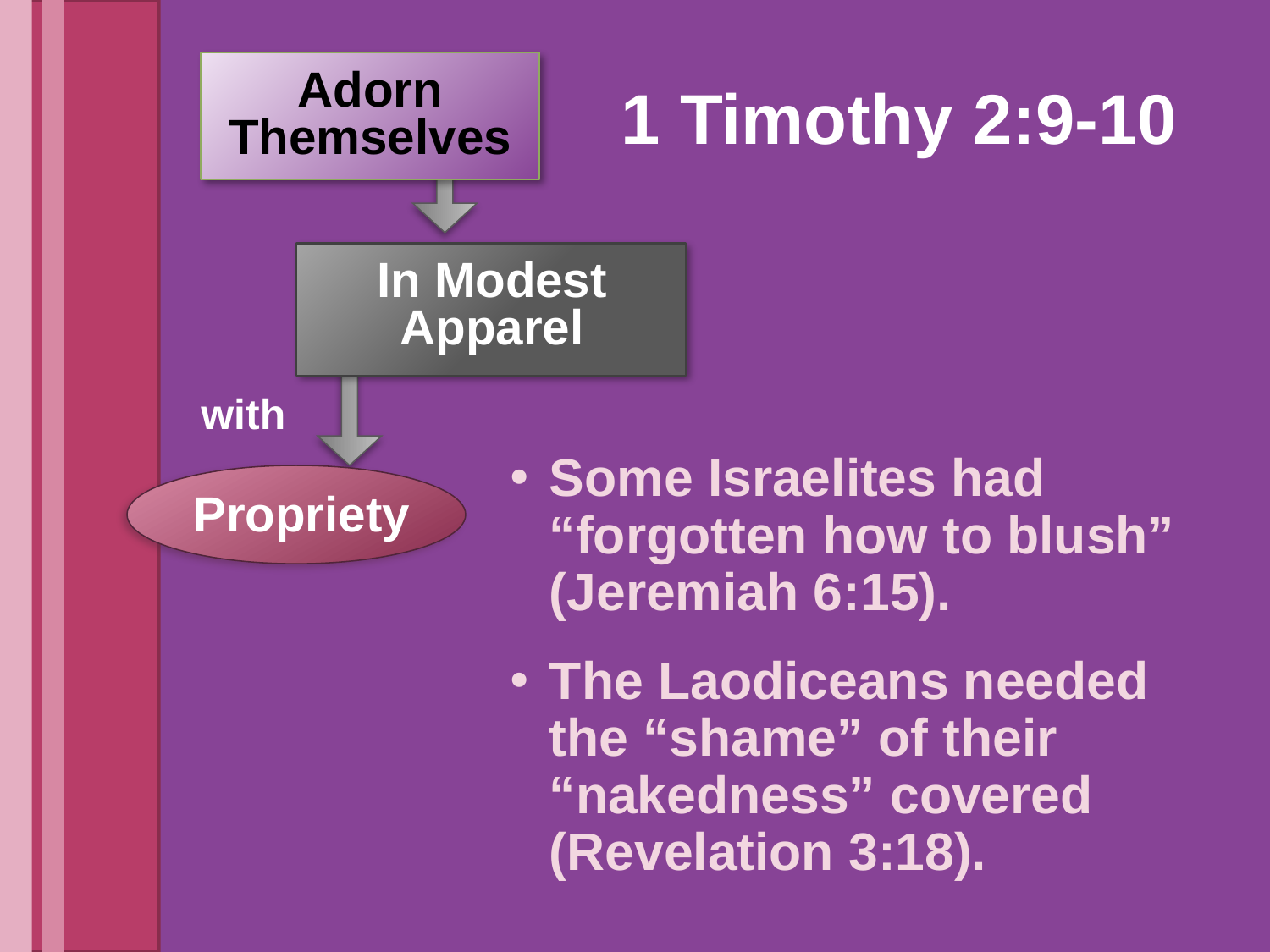

Adorn Themselves

# 1 Timothy 2:9-10

In Modest Apparel

with
Some Israelites had “forgotten how to blush” (Jeremiah 6:15).
The Laodiceans needed the “shame” of their “nakedness” covered (Revelation 3:18).

Propriety